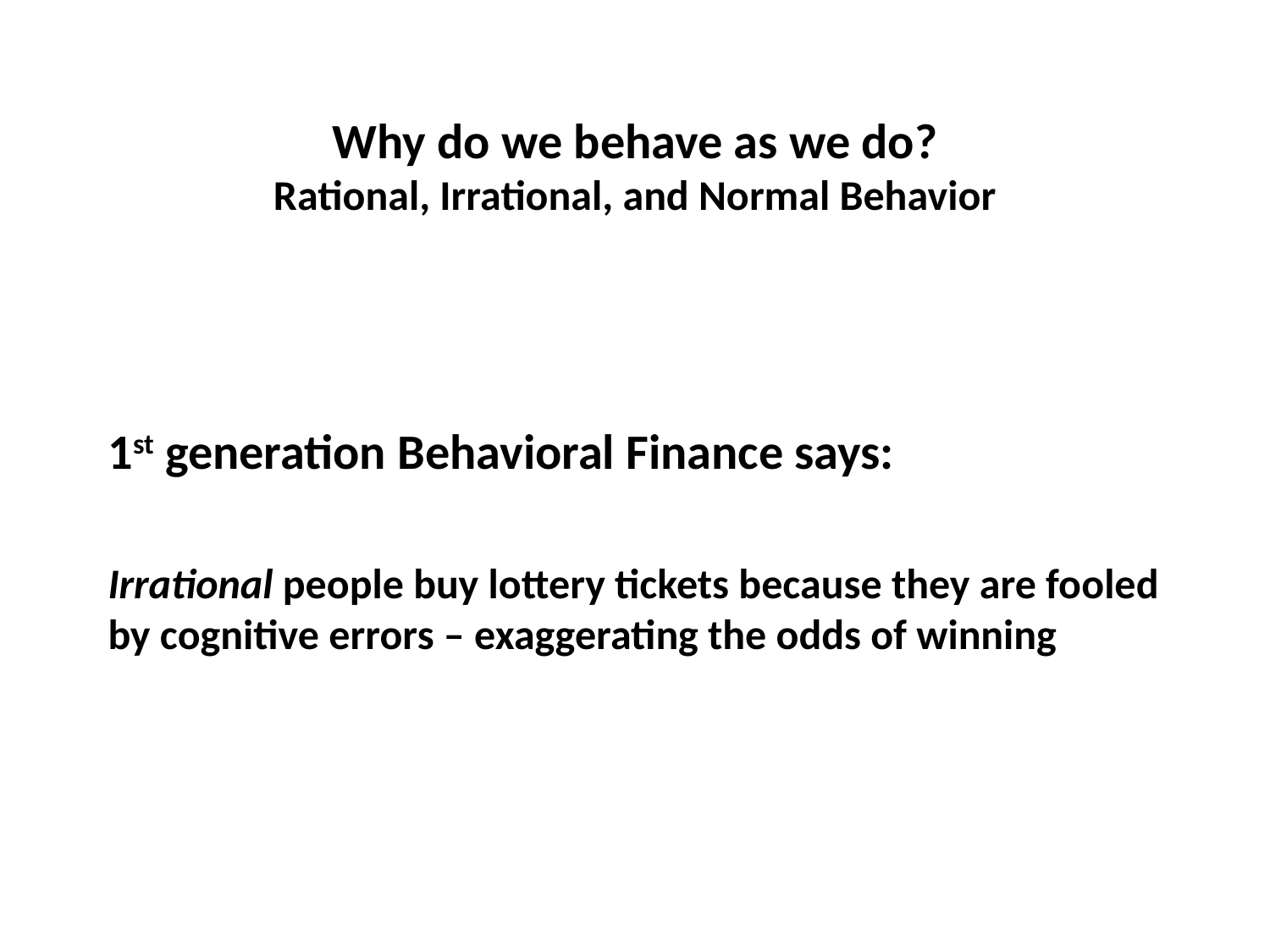

# Why do we behave as we do? Rational, Irrational, and Normal Behavior

1st generation Behavioral Finance says:

Irrational people buy lottery tickets because they are fooled by cognitive errors – exaggerating the odds of winning